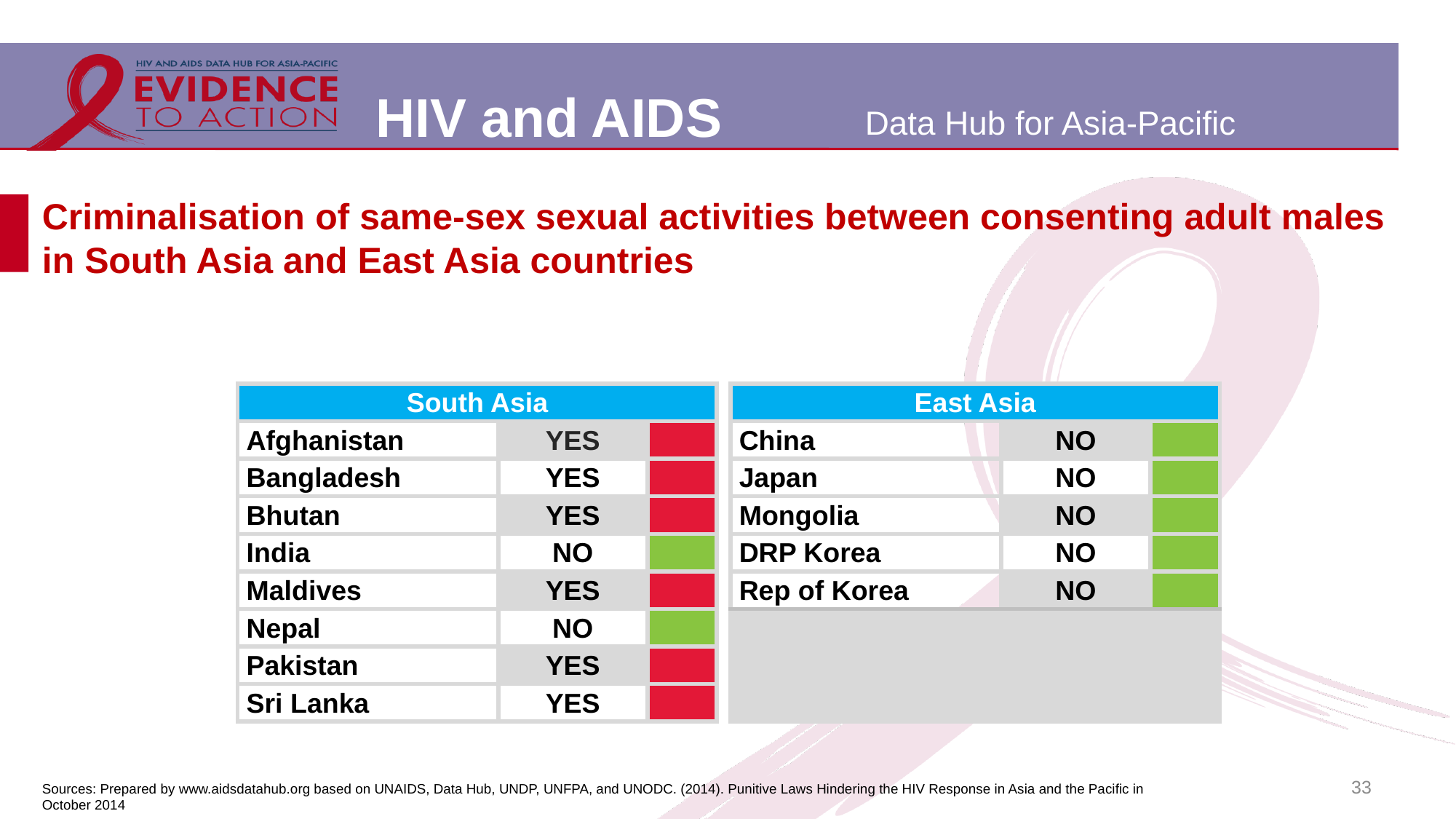

# Criminalisation of same-sex sexual activities between consenting adult males in South Asia and East Asia countries
| South Asia |  |  |  | East Asia |  |  |
| --- | --- | --- | --- | --- | --- | --- |
| Afghanistan | YES |  |  | China | NO |  |
| Bangladesh | YES |  |  | Japan | NO |  |
| Bhutan | YES |  |  | Mongolia | NO |  |
| India | NO |  |  | DRP Korea | NO |  |
| Maldives | YES |  |  | Rep of Korea | NO |  |
| Nepal | NO |  |  |  |  |  |
| Pakistan | YES |  |  |  |  |  |
| Sri Lanka | YES |  |  |  |  |  |
33
Sources: Prepared by www.aidsdatahub.org based on UNAIDS, Data Hub, UNDP, UNFPA, and UNODC. (2014). Punitive Laws Hindering the HIV Response in Asia and the Pacific in October 2014